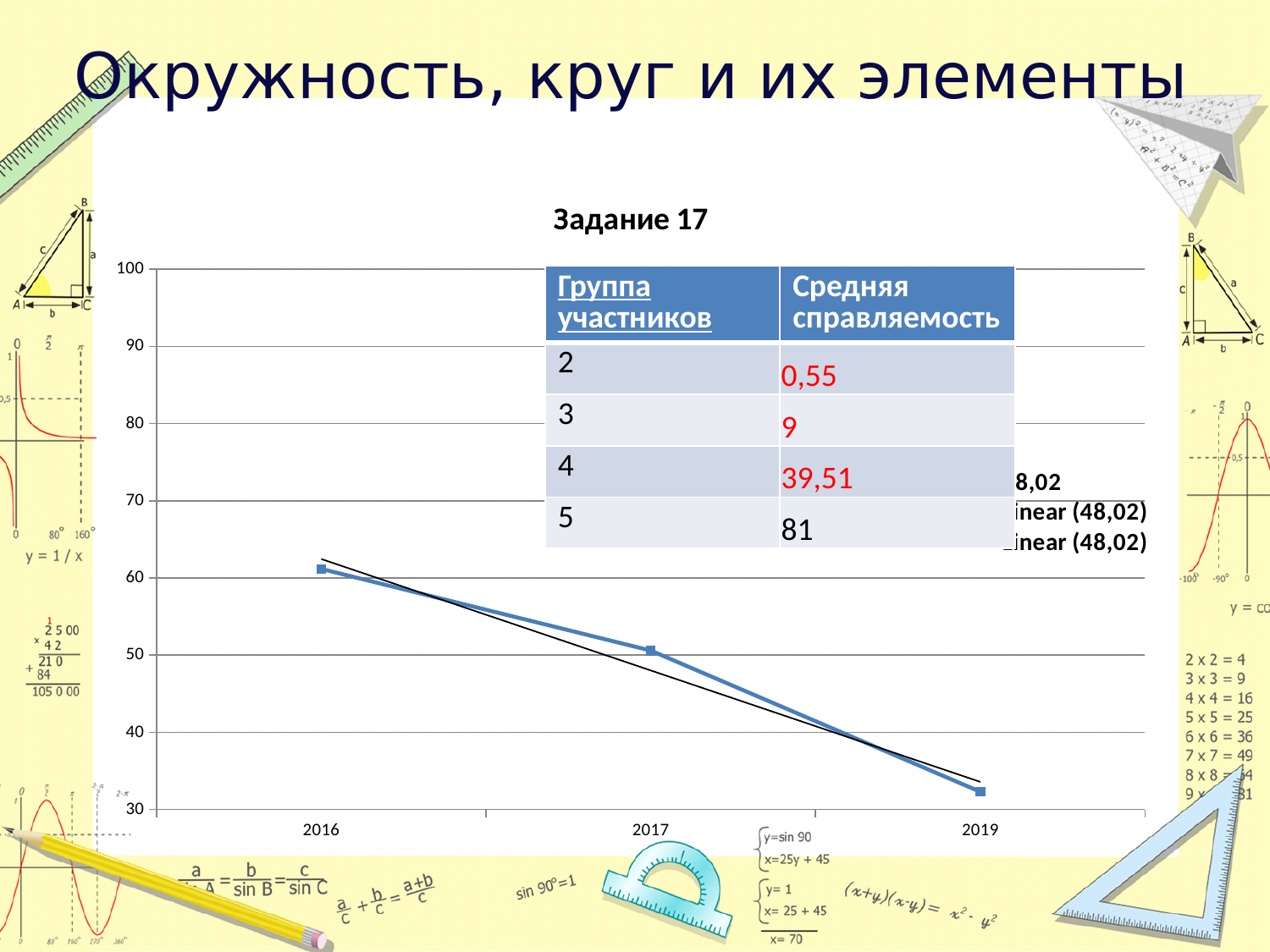

# Окружность, круг и их элементы

### Chart: Задание 17

| Category | 48,02 |
|---|---|
| 2016 | 61.17 |
| 2017 | 50.58847610275304 |
| 2019 | 32.300000000000004 |
| Группа участников | Средняя справляемость |
| --- | --- |
| 2 | 0,55 |
| 3 | 9 |
| 4 | 39,51 |
| 5 | 81 |